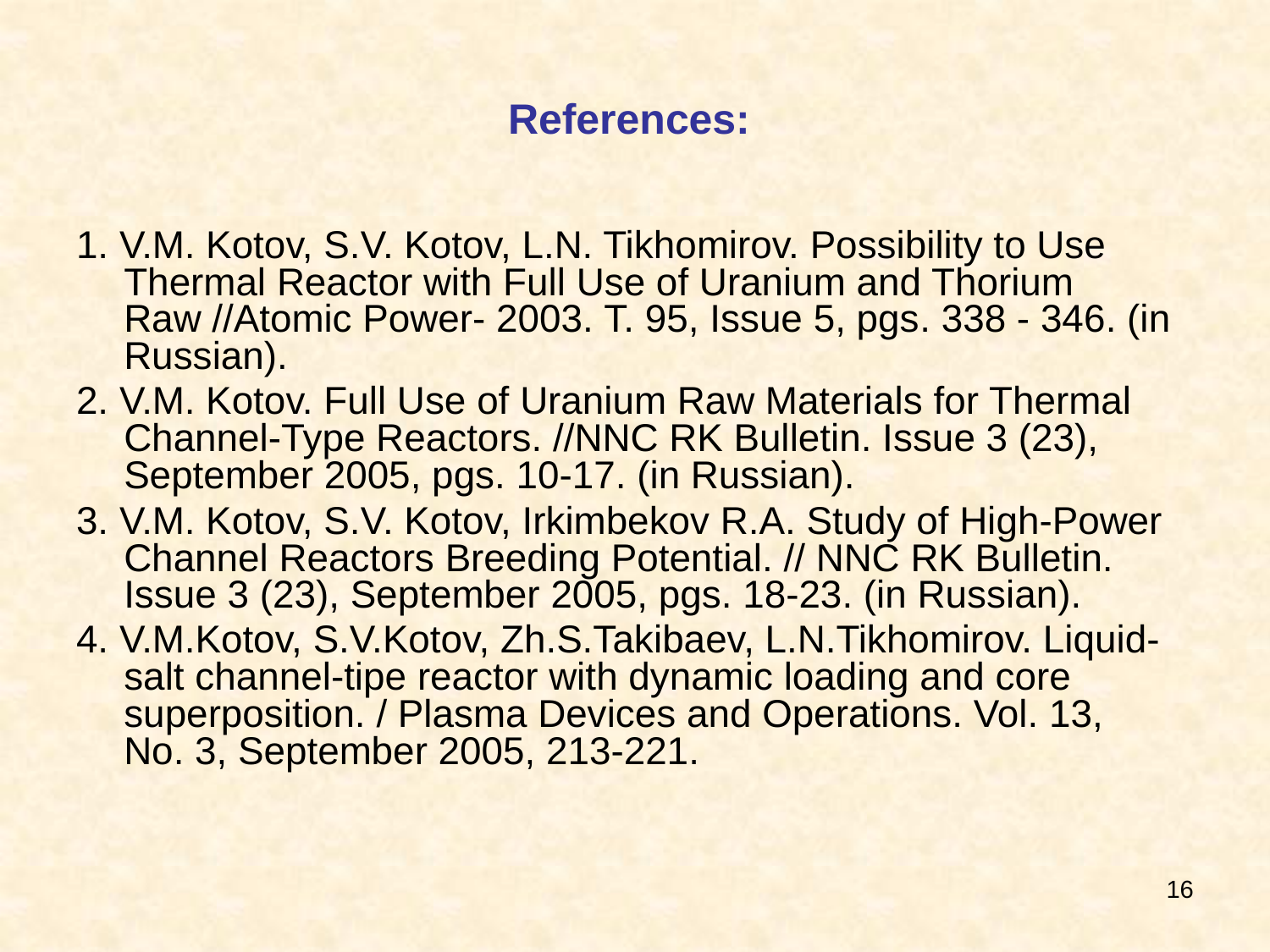

# References:
1. V.M. Kotov, S.V. Kotov, L.N. Tikhomirov. Possibility to Use Thermal Reactor with Full Use of Uranium and Thorium Raw //Atomic Power- 2003. Т. 95, Issue 5, pgs. 338 - 346. (in Russian).
2. V.M. Kotov. Full Use of Uranium Raw Materials for Thermal Channel-Type Reactors. //NNC RK Bulletin. Issue 3 (23), September 2005, pgs. 10-17. (in Russian).
3. V.M. Kotov, S.V. Kotov, Irkimbekov R.A. Study of High-Power Channel Reactors Breeding Potential. // NNC RK Bulletin. Issue 3 (23), September 2005, pgs. 18-23. (in Russian).
4. V.M.Kotov, S.V.Kotov, Zh.S.Takibaev, L.N.Tikhomirov. Liquid-salt channel-tipe reactor with dynamic loading and core superposition. / Plasma Devices and Operations. Vol. 13, No. 3, September 2005, 213-221.
16